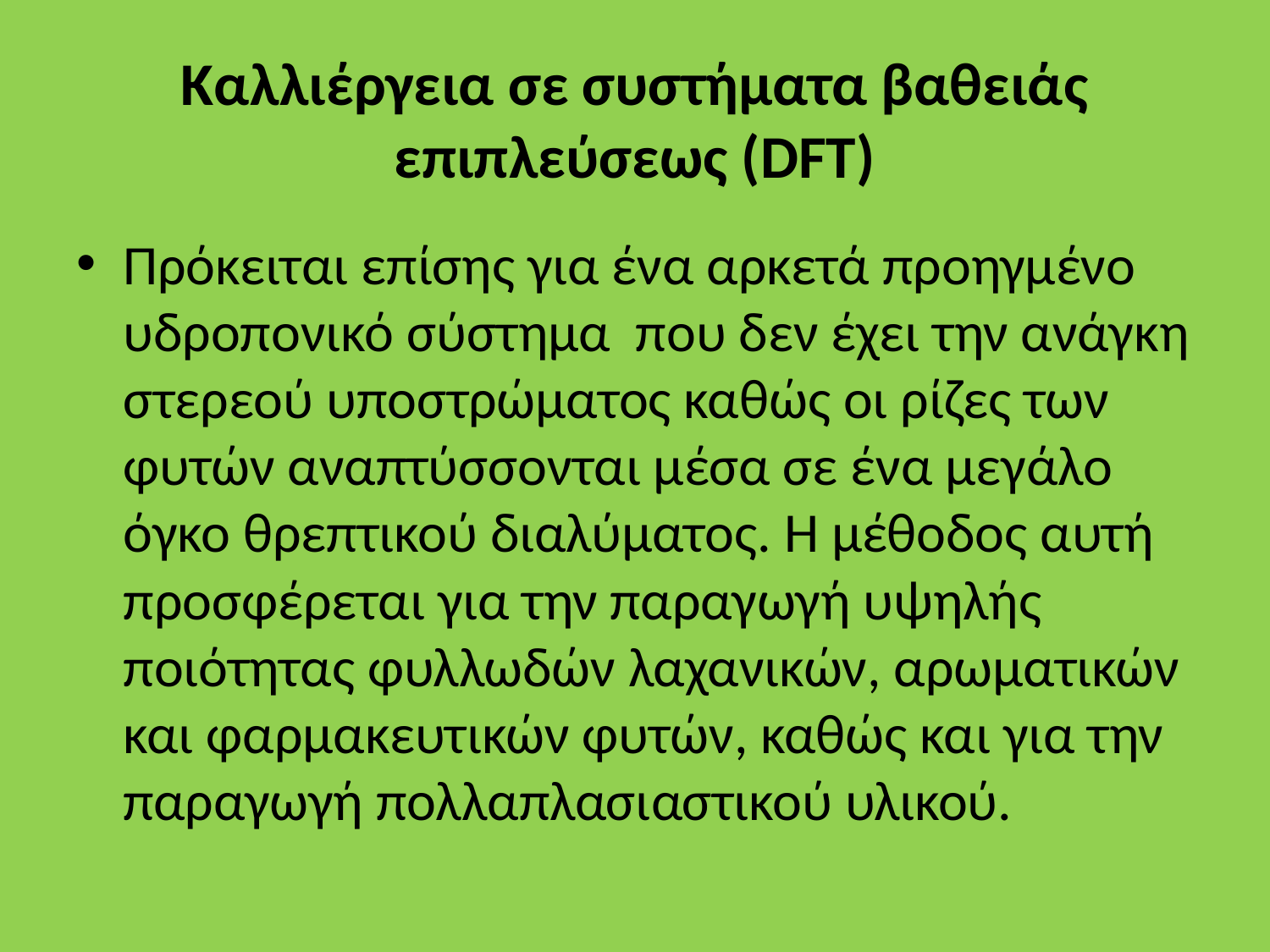

# Καλλιέργεια σε συστήματα βαθειάς επιπλεύσεως (DFT)
Πρόκειται επίσης για ένα αρκετά προηγμένο υδροπονικό σύστημα  που δεν έχει την ανάγκη στερεού υποστρώματος καθώς οι ρίζες των φυτών αναπτύσσονται μέσα σε ένα μεγάλο όγκο θρεπτικού διαλύματος. Η μέθοδος αυτή προσφέρεται για την παραγωγή υψηλής ποιότητας φυλλωδών λαχανικών, αρωματικών και φαρμακευτικών φυτών, καθώς και για την παραγωγή πολλαπλασιαστικού υλικού.